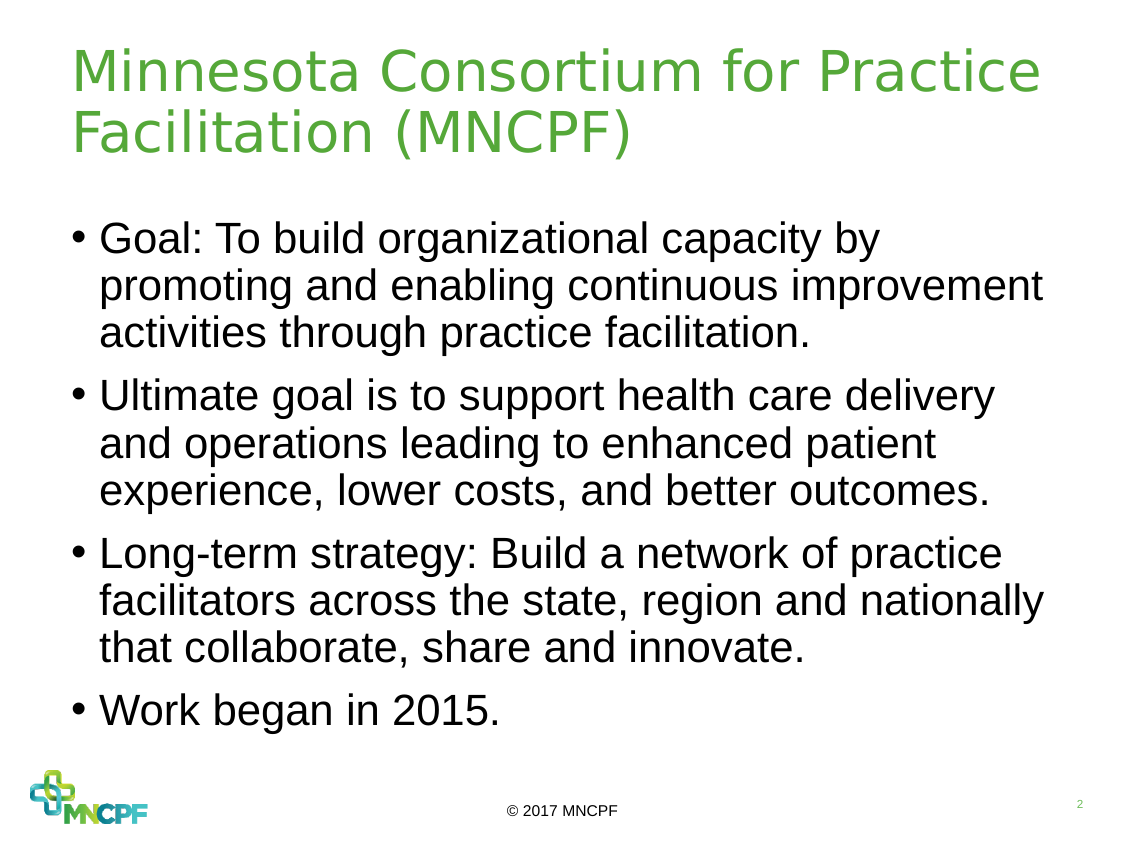

# Minnesota Consortium for Practice Facilitation (MNCPF)
Goal: To build organizational capacity by promoting and enabling continuous improvement activities through practice facilitation.
Ultimate goal is to support health care delivery and operations leading to enhanced patient experience, lower costs, and better outcomes.
Long-term strategy: Build a network of practice facilitators across the state, region and nationally that collaborate, share and innovate.
Work began in 2015.

2